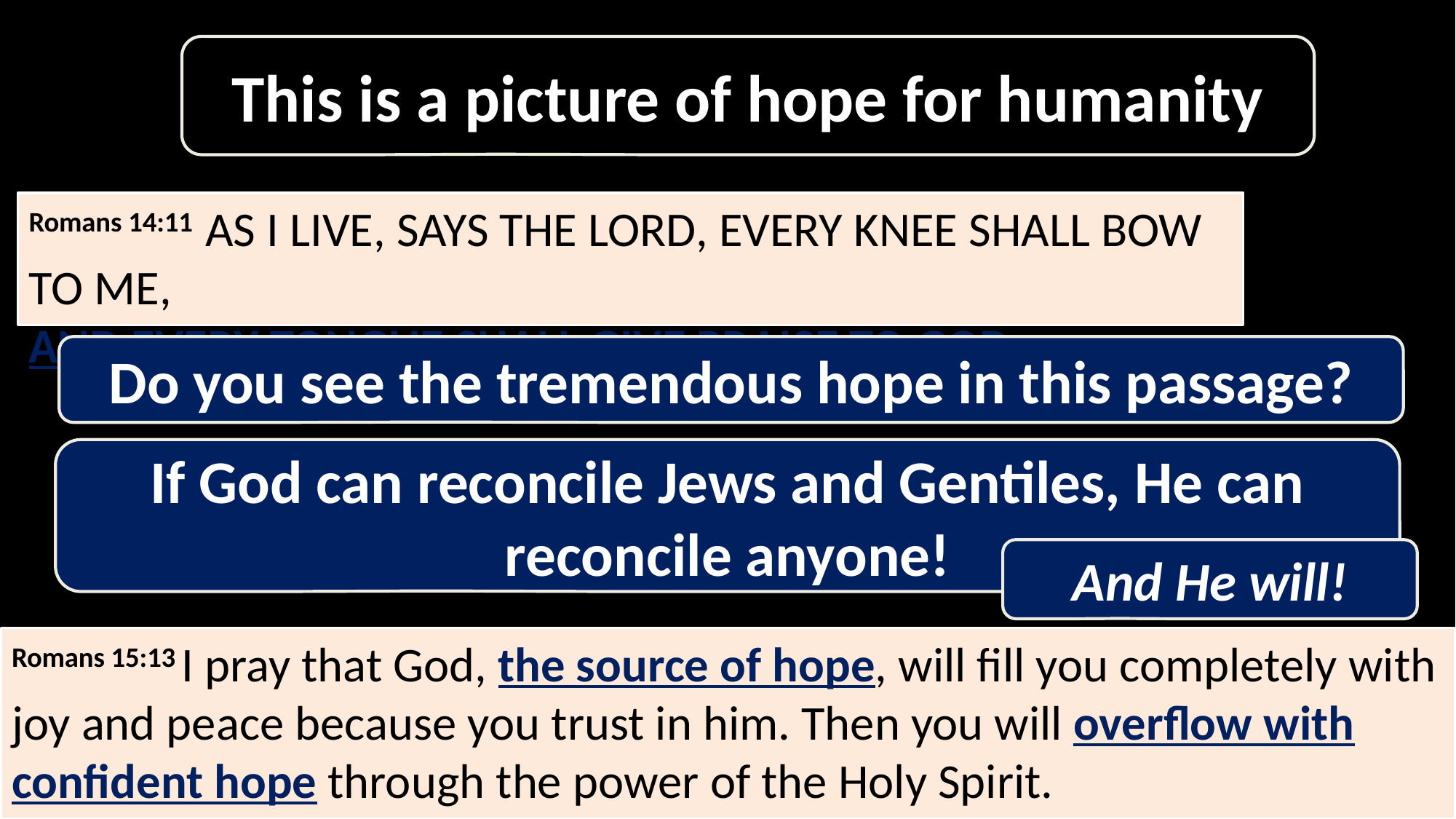

This is a picture of hope for humanity
Romans 14:11  As I live, says the Lord, every knee shall bow to Me,
And every tongue shall give praise to God.

Do you see the tremendous hope in this passage?
If God can reconcile Jews and Gentiles, He can reconcile anyone!
And He will!
Romans 15:13 I pray that God, the source of hope, will fill you completely with joy and peace because you trust in him. Then you will overflow with confident hope through the power of the Holy Spirit.